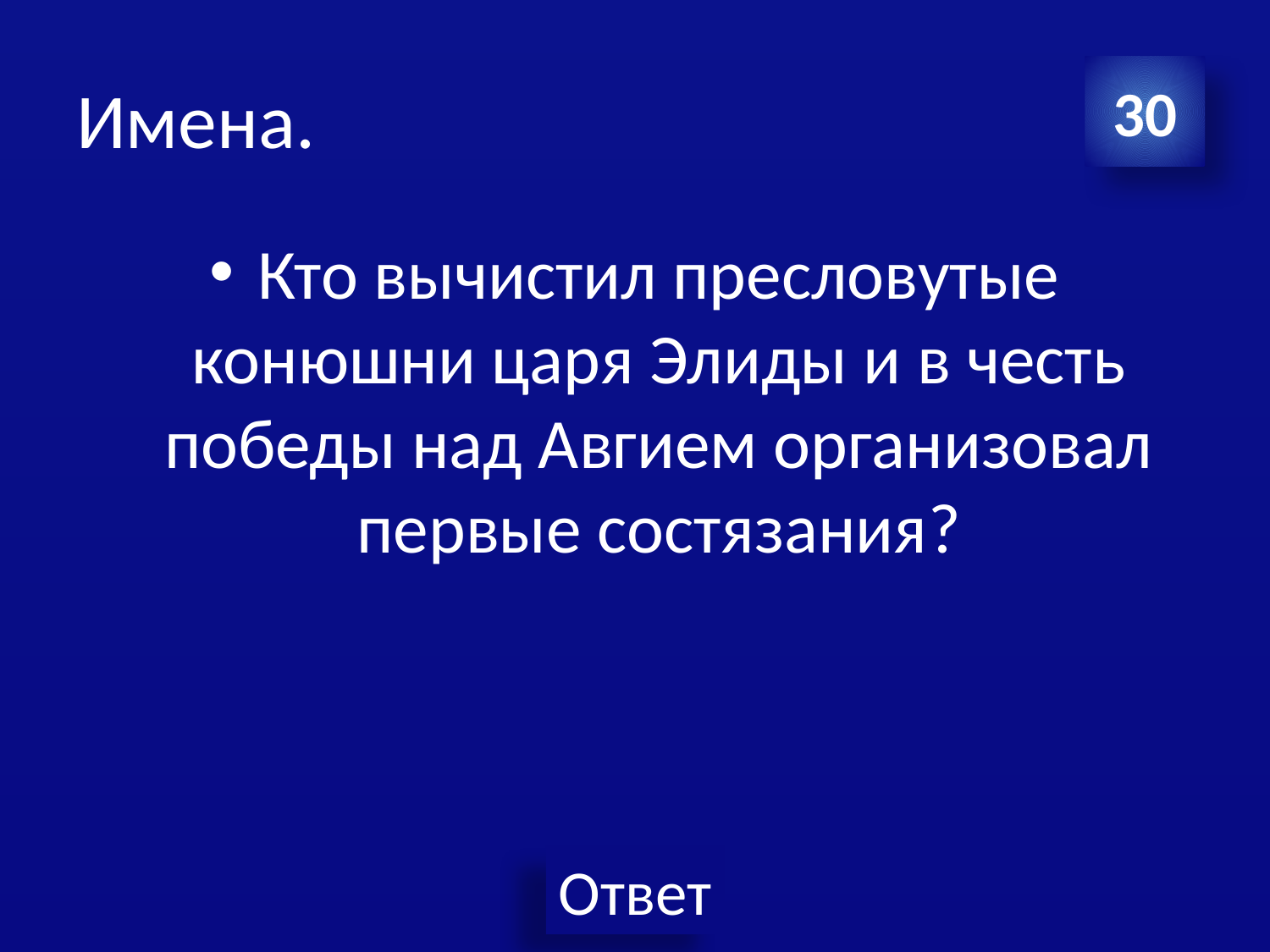

# Имена.
30
Кто вычистил пресловутые конюшни царя Элиды и в честь победы над Авгием организовал первые состязания?